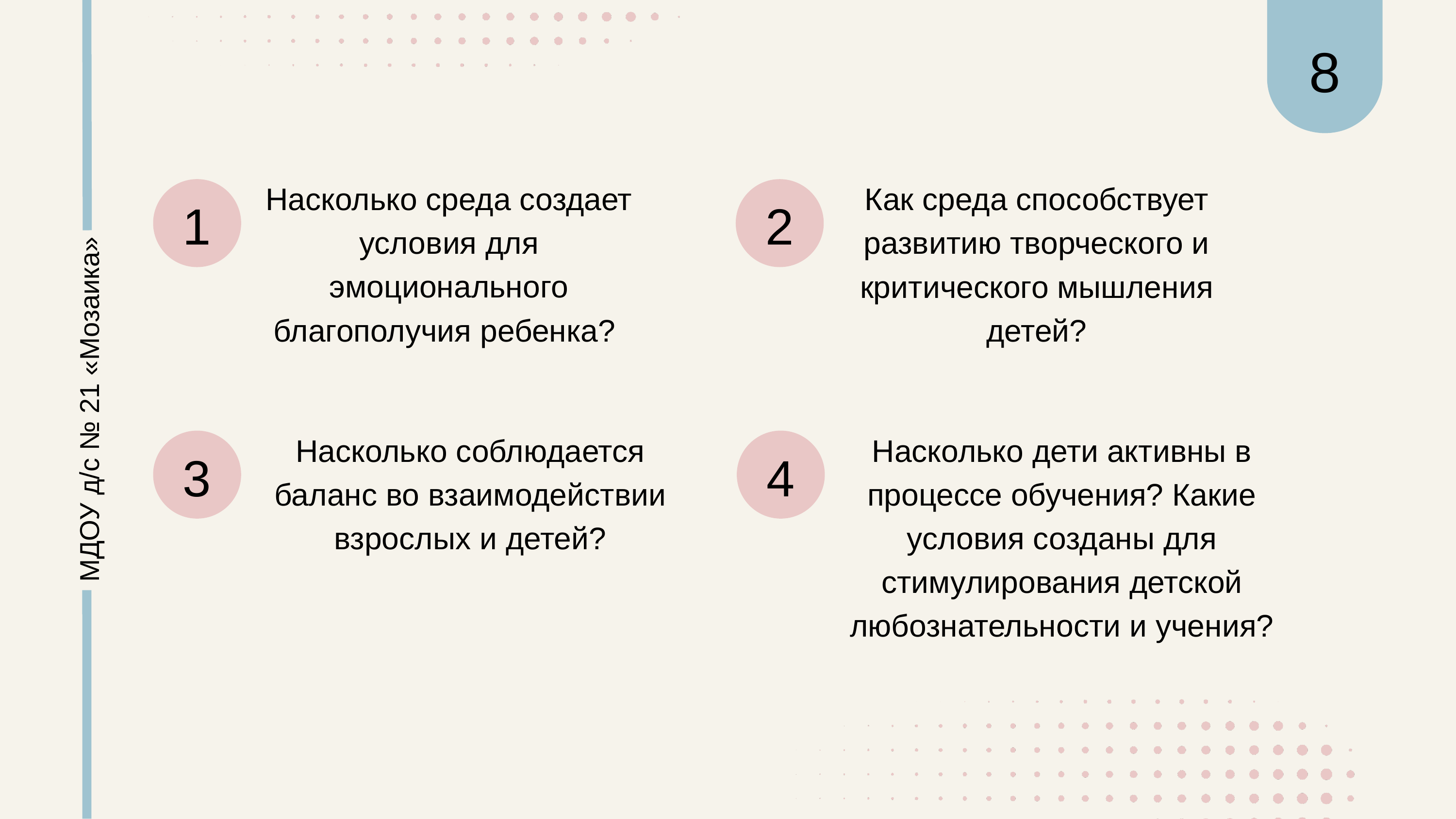

8

Насколько среда создает условия для эмоционального благополучия ребенка?
Как среда способствует развитию творческого и критического мышления детей?

1
2
МДОУ д/с № 21 «Мозаика»
Насколько соблюдается баланс во взаимодействии взрослых и детей?
Насколько дети активны в процессе обучения? Какие условия созданы для стимулирования детской любознательности и учения?

3
4